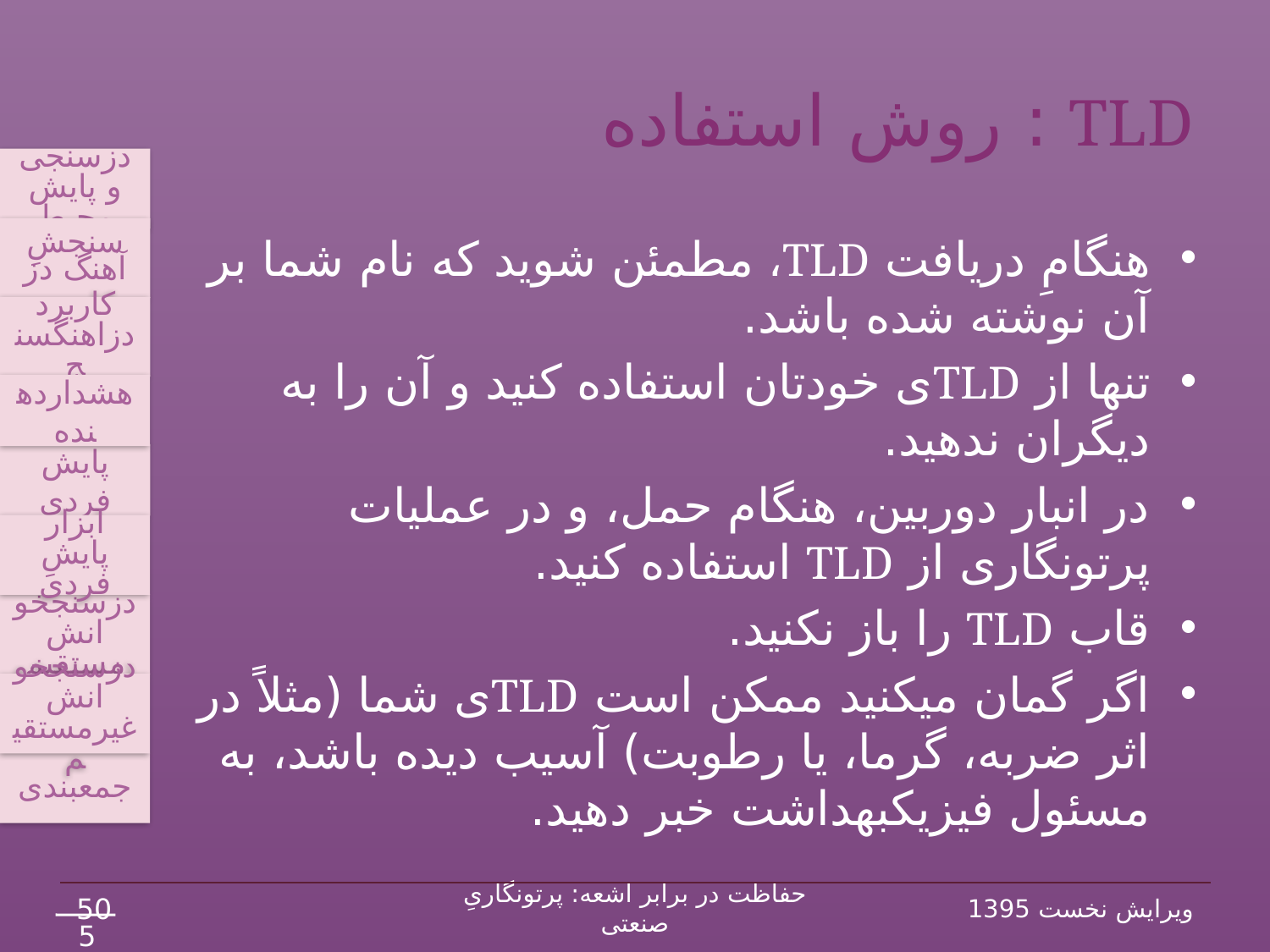

# TLD : روش استفاده
دزسنجی و پایش محیط
سنجشِ آهنگ دز
کاربرد دزاهنگ‏سنج
پایش فردی
ابزار پایشِ فردی
جمع‏بندی
هشداردهنده
دزسنج‏خوانش غیرمستقیم
دزسنج‏خوانش مستقیم
هنگامِ دریافت TLD، مطمئن شوید که نام شما بر آن نوشته شده باشد.
تنها از TLDی خودتان استفاده کنید و آن را به دیگران ندهید.
در انبار دوربین، هنگام حمل، و در عملیات پرتونگاری از TLD استفاده کنید.
قاب TLD را باز نکنید.
اگر گمان می‏کنید ممکن است TLDی شما (مثلاً در اثر ضربه، گرما، یا رطوبت) آسیب دیده باشد، به مسئول فیزیک‏بهداشت خبر دهید.
50
حفاظت در برابر اشعه: پرتونگاریِ صنعتی
ویرایش نخست 1395
54